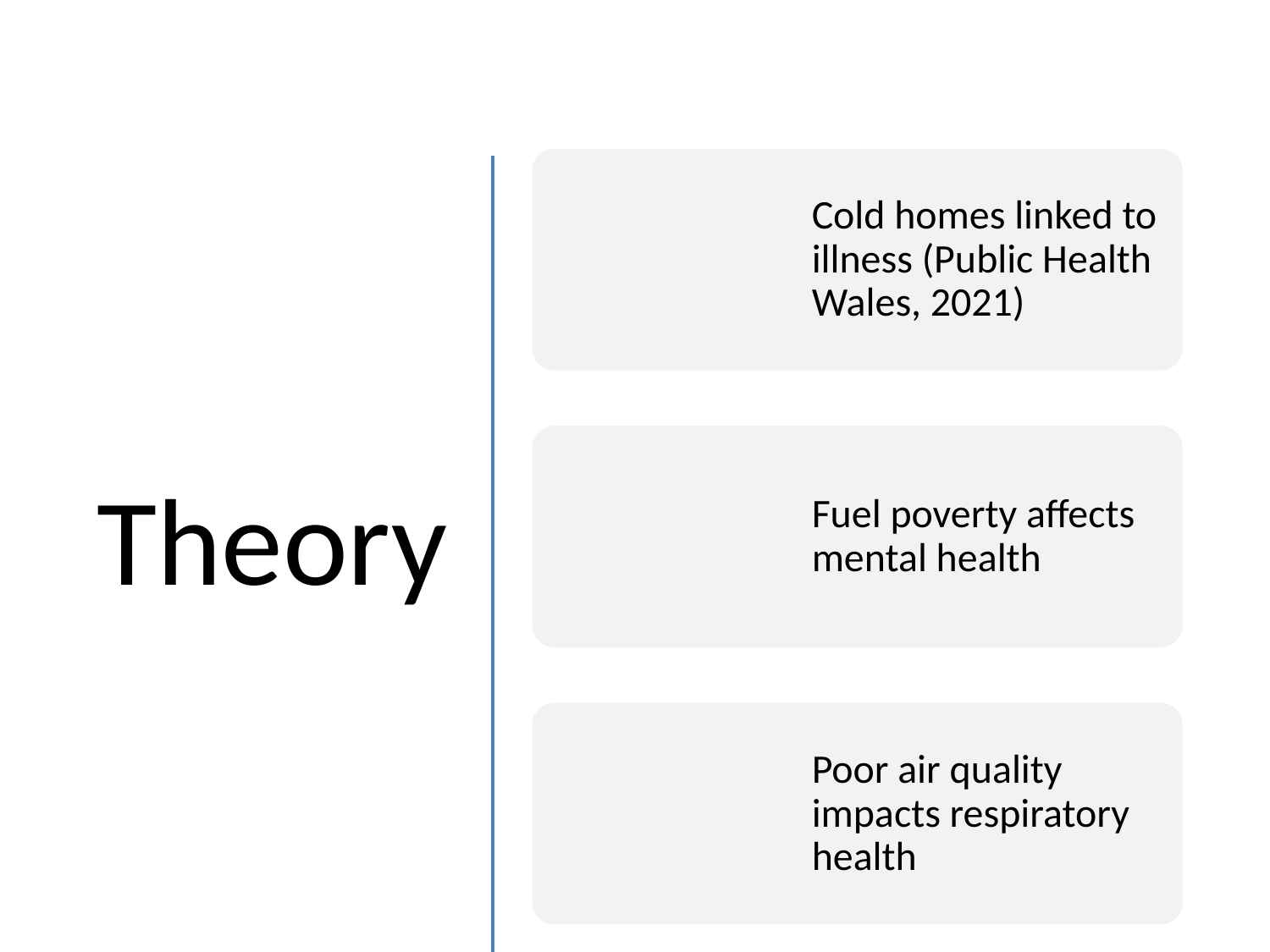

# Theory
Cold homes linked to illness (Public Health Wales, 2021)
Fuel poverty affects mental health
Poor air quality impacts respiratory health